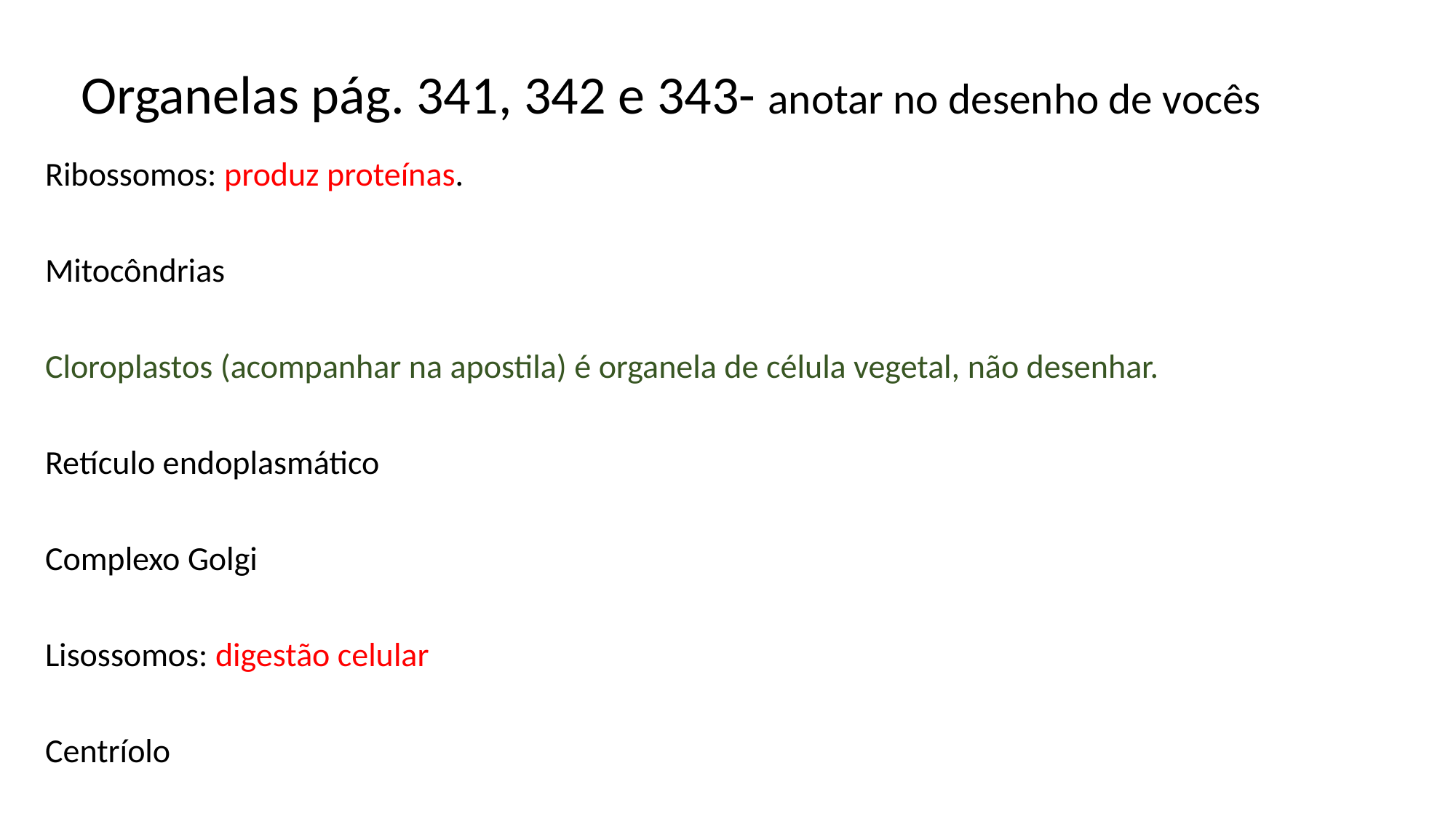

# Organelas pág. 341, 342 e 343- anotar no desenho de vocês
Ribossomos: produz proteínas.

Mitocôndrias

Cloroplastos (acompanhar na apostila) é organela de célula vegetal, não desenhar.

Retículo endoplasmático

Complexo Golgi

Lisossomos: digestão celular

Centríolo